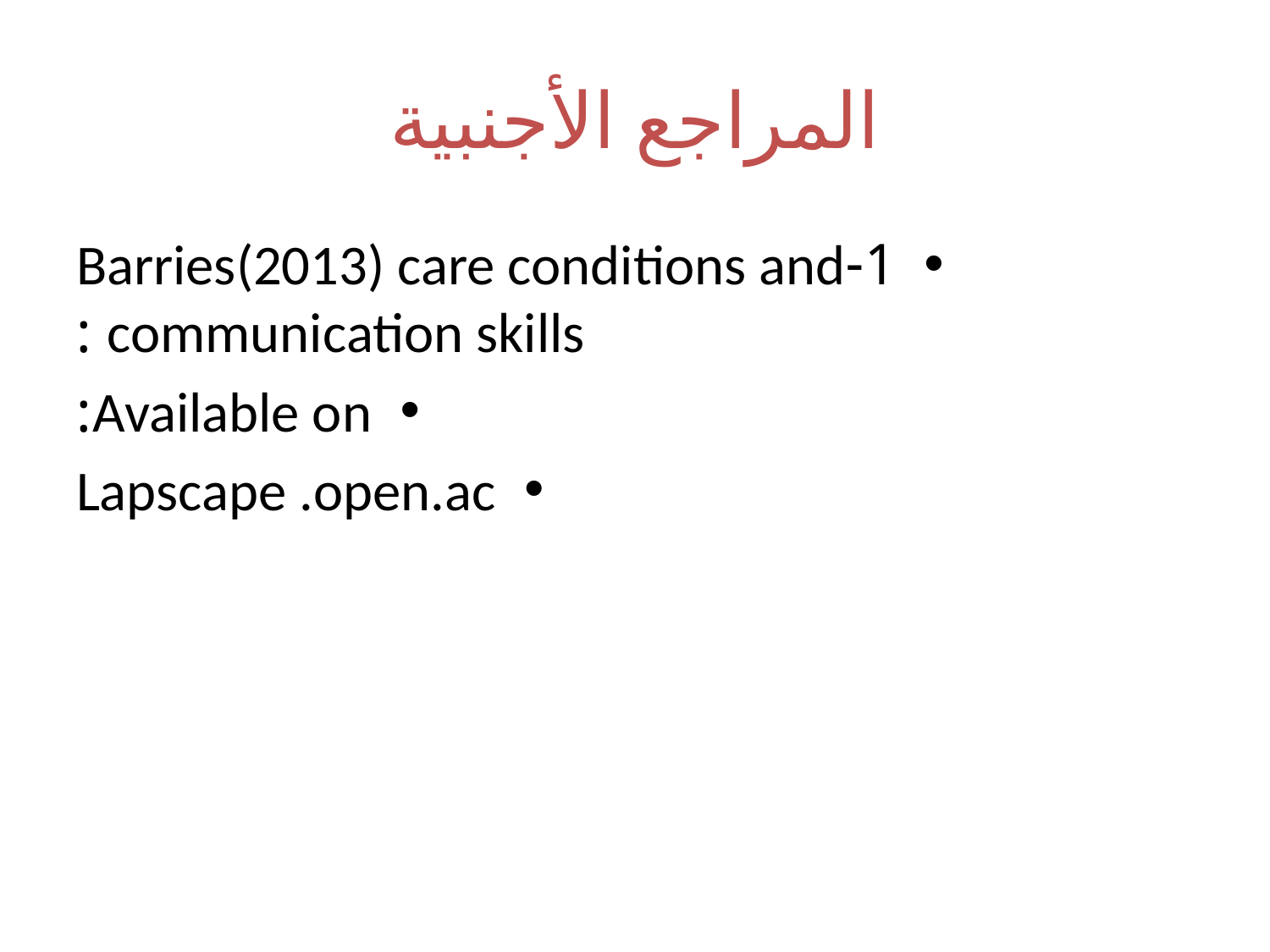

# المراجع الأجنبية
1-Barries(2013) care conditions and communication skills :
Available on:
Lapscape .open.ac